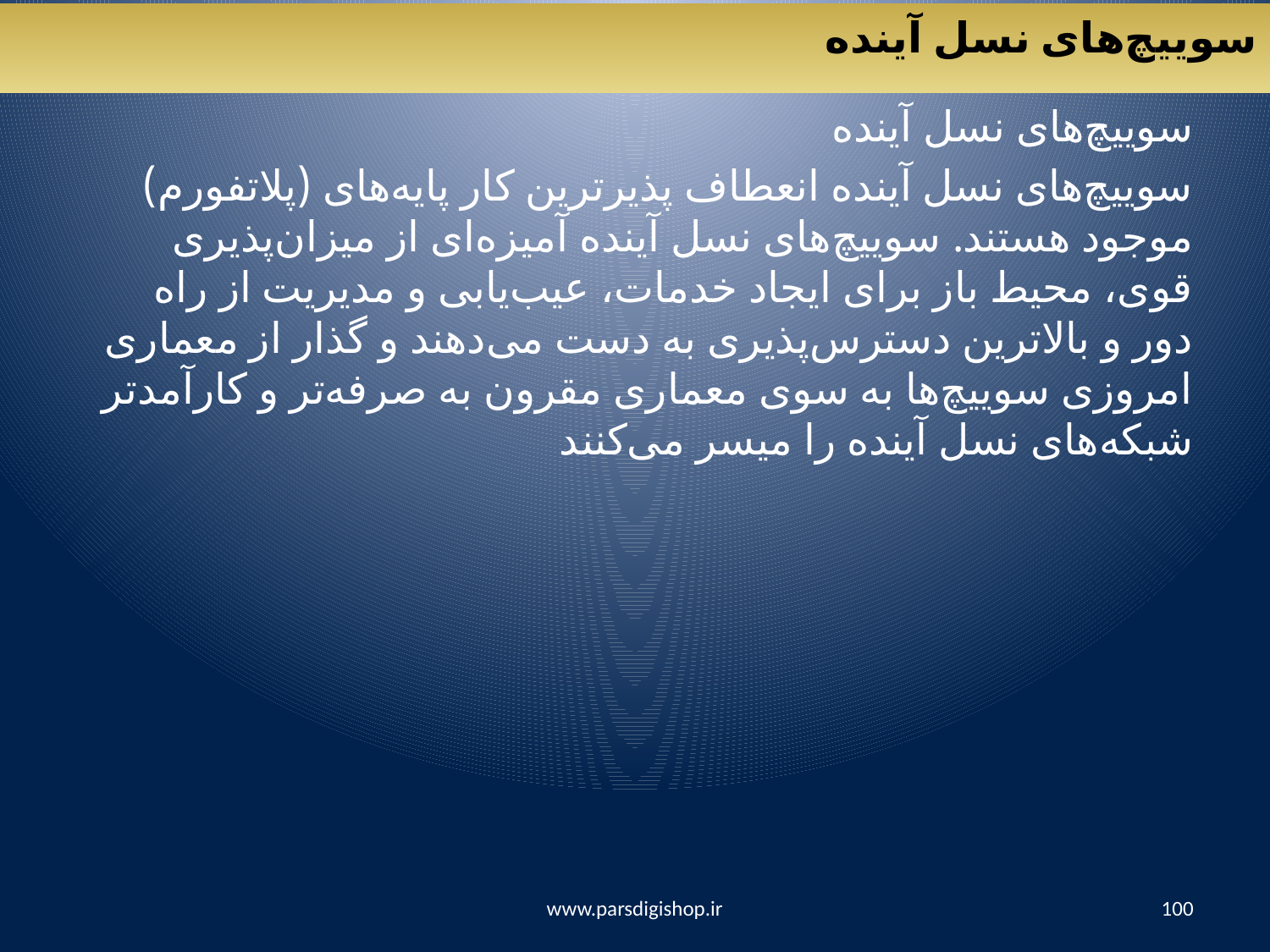

سوییچ‌های نسل آینده
سوییچ‌های نسل آینده
سوییچ‌های نسل آینده انعطاف ‌پذیر‌ترین کار پایه‌‌های (پلاتفورم) موجود هستند. سوییچ‌های نسل آینده آمیزه‌ای از میزان‌پذیری قوی، محیط باز برای ایجاد خدمات،‌ عیب‌یابی و مدیریت از راه دور و بالا‌ترین دسترس‌پذیری به دست می‌دهند و گذار از معماری امروزی سوییچ‌ها به سوی معماری مقرون به صرفه‌تر و کارآمد‌تر شبکه‌های نسل آینده را میسر می‌کنند

www.parsdigishop.ir
100